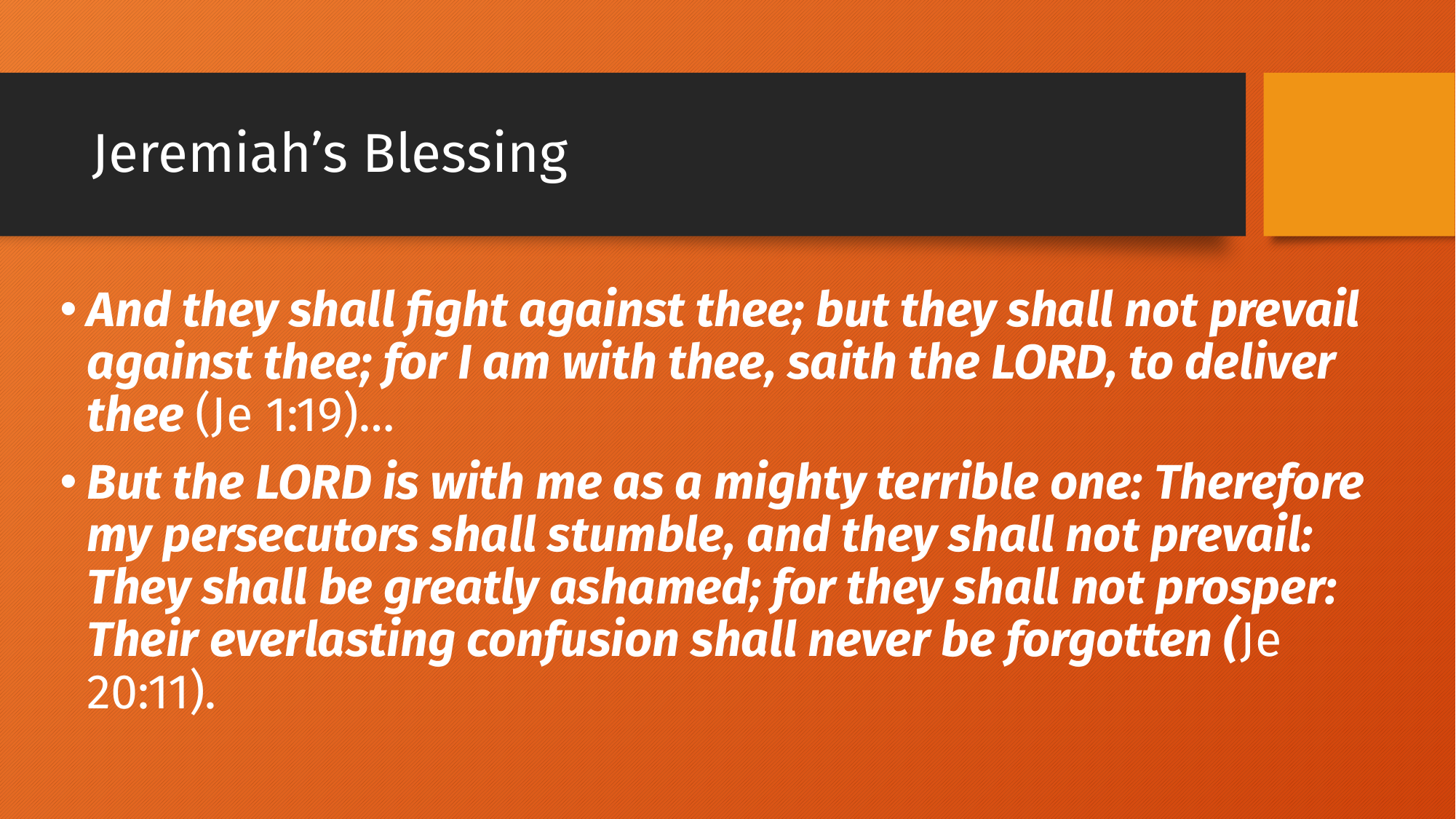

# Jeremiah’s Blessing
And they shall fight against thee; but they shall not prevail against thee; for I am with thee, saith the LORD, to deliver thee (Je 1:19)…
But the LORD is with me as a mighty terrible one: Therefore my persecutors shall stumble, and they shall not prevail: They shall be greatly ashamed; for they shall not prosper: Their everlasting confusion shall never be forgotten (Je 20:11).